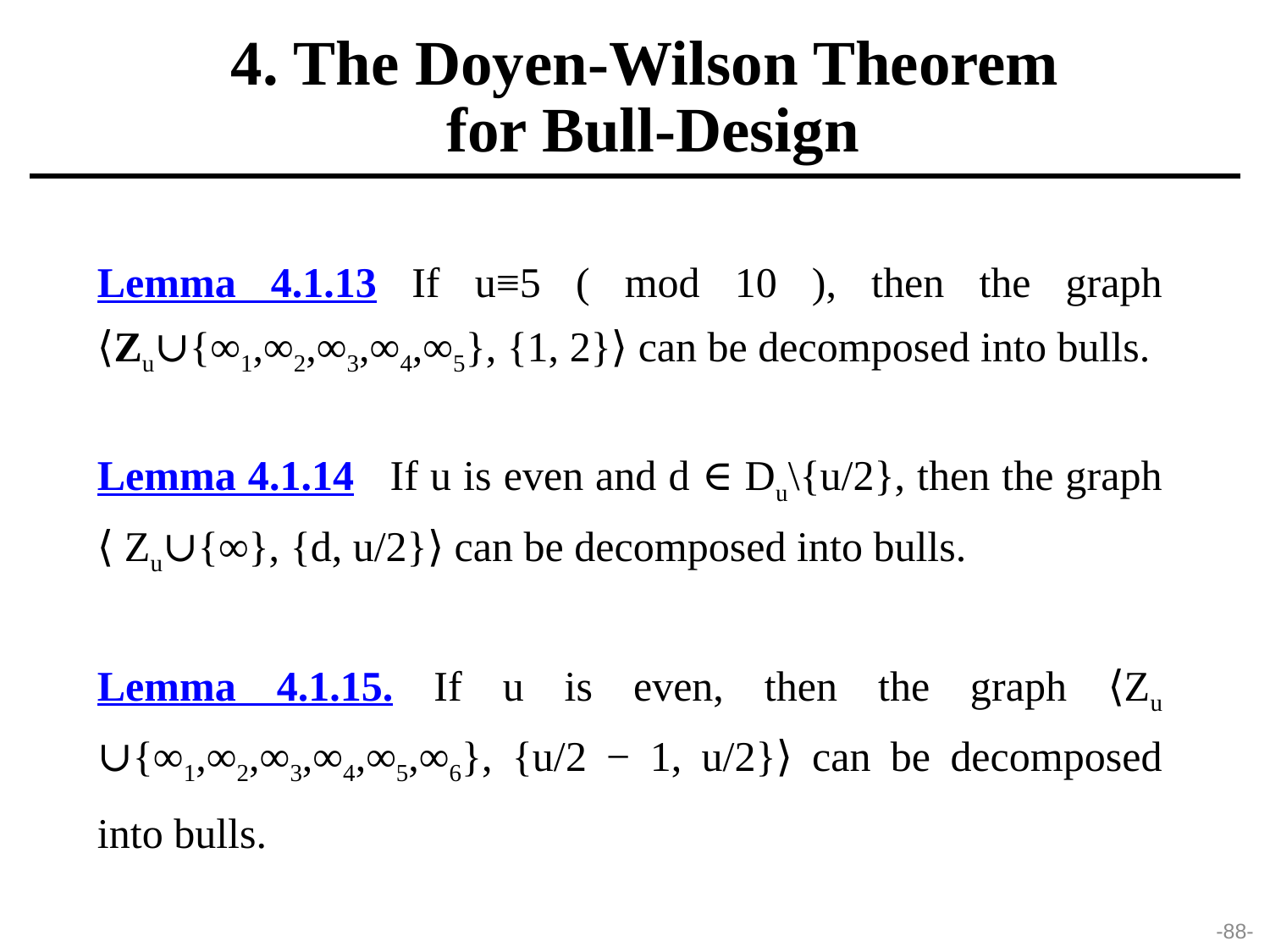

4. The Doyen-Wilson Theorem
 for Bull-Design
Lemma 4.1.13 If u≡5 ( mod 10 ), then the graph ⟨Zu∪{∞1,∞2,∞3,∞4,∞5}, {1, 2}⟩ can be decomposed into bulls.
Lemma 4.1.14   If u is even and d ∈ Du\{u/2}, then the graph ⟨ Zu∪{∞}, {d, u/2}⟩ can be decomposed into bulls.
Lemma 4.1.15. If u is even, then the graph ⟨Zu ∪{∞1,∞2,∞3,∞4,∞5,∞6}, {u/2 − 1, u/2}⟩ can be decomposed into bulls.
-88-